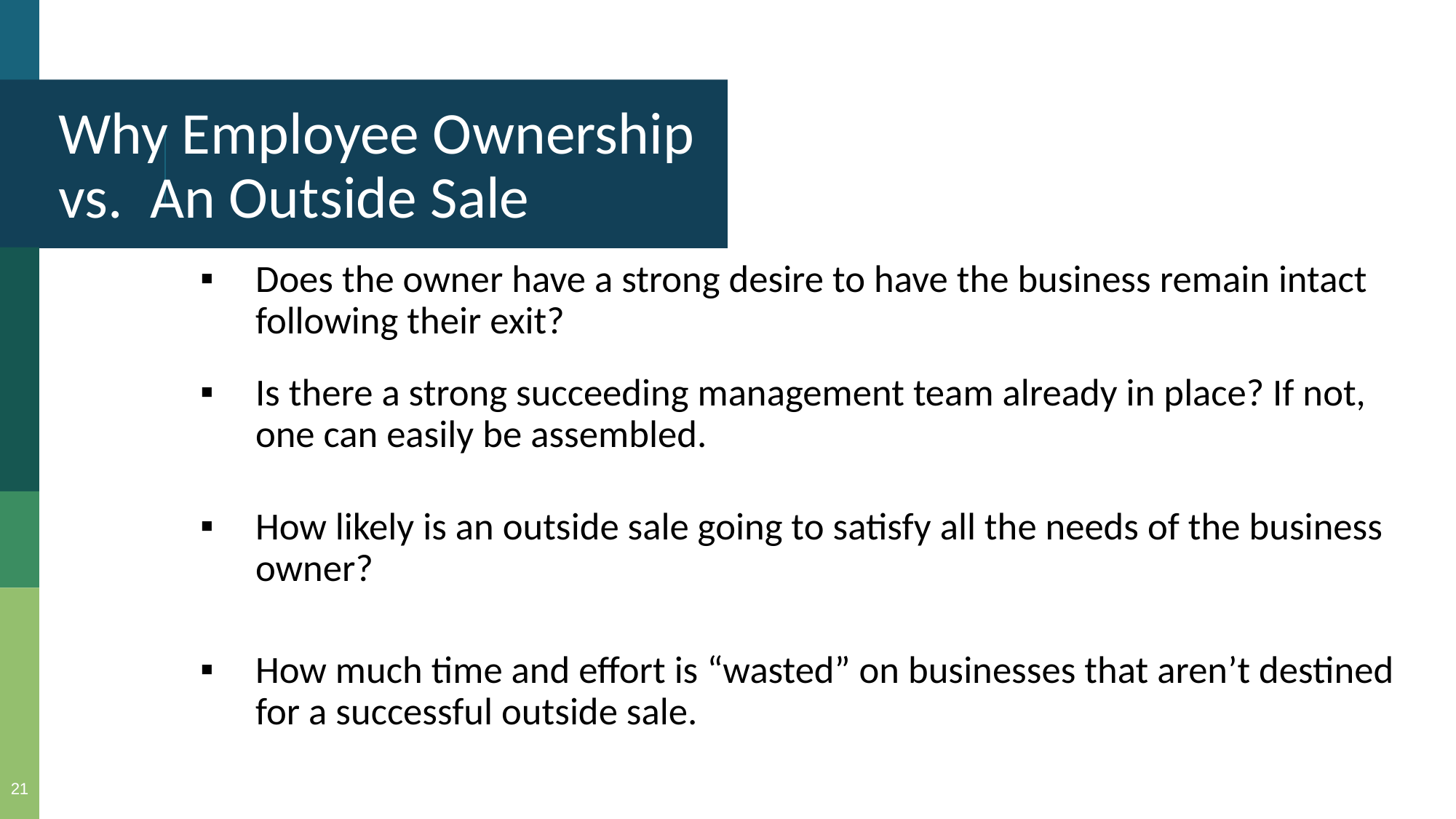

# Why Employee Ownership vs.  An Outside Sale
Does the owner have a strong desire to have the business remain intact following their exit?

Is there a strong succeeding management team already in place? If not, one can easily be assembled.

How likely is an outside sale going to satisfy all the needs of the business owner?

How much time and effort is “wasted” on businesses that aren’t destined for a successful outside sale.

21